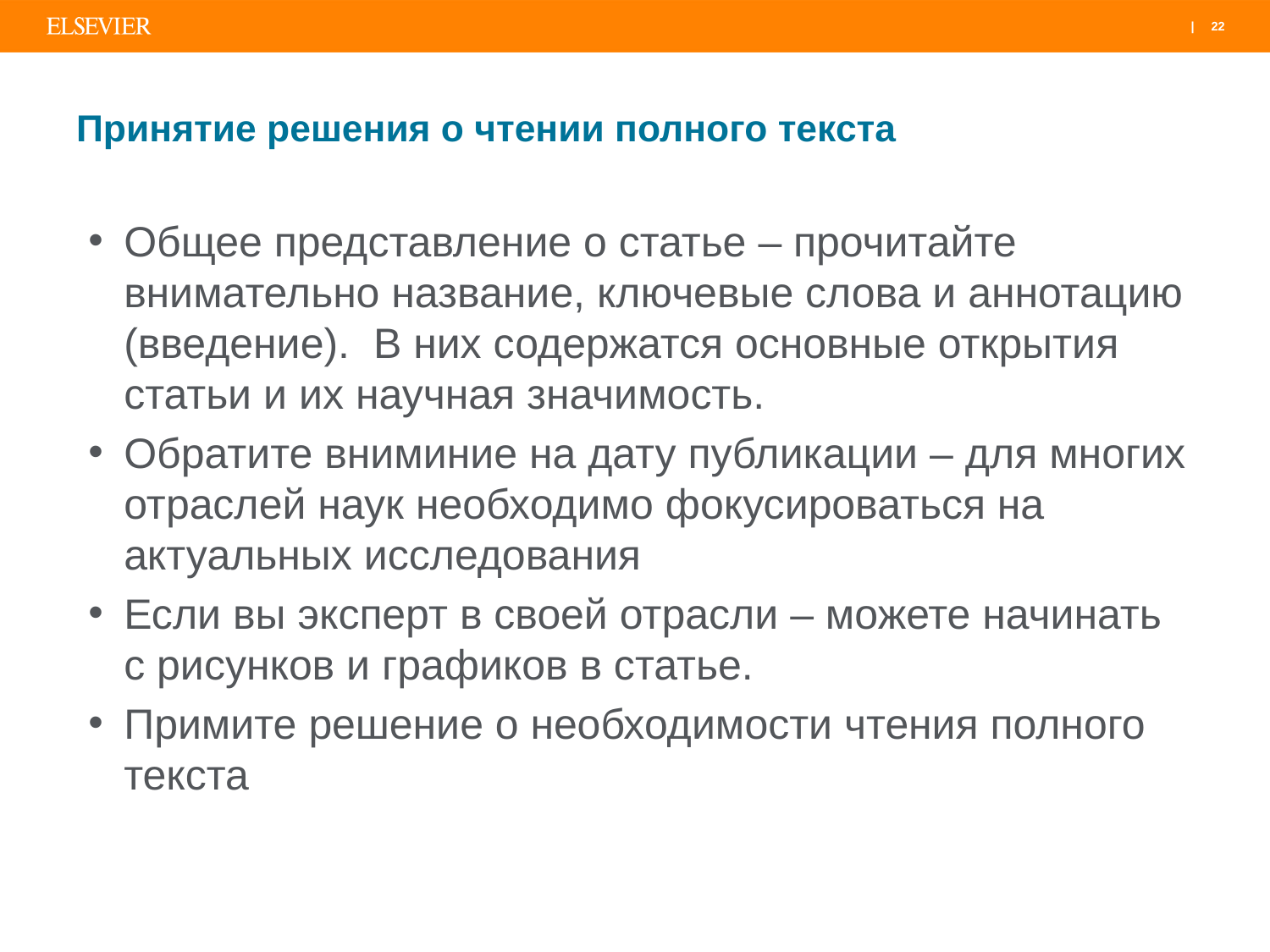

# Принятие решения о чтении полного текста
Общее представление о статье – прочитайте внимательно название, ключевые слова и аннотацию (введение).  В них содержатся основные открытия статьи и их научная значимость.
Обратите вниминие на дату публикации – для многих отраслей наук необходимо фокусироваться на актуальных исследования
Если вы эксперт в своей отрасли – можете начинать с рисунков и графиков в статье.
Примите решение о необходимости чтения полного текста